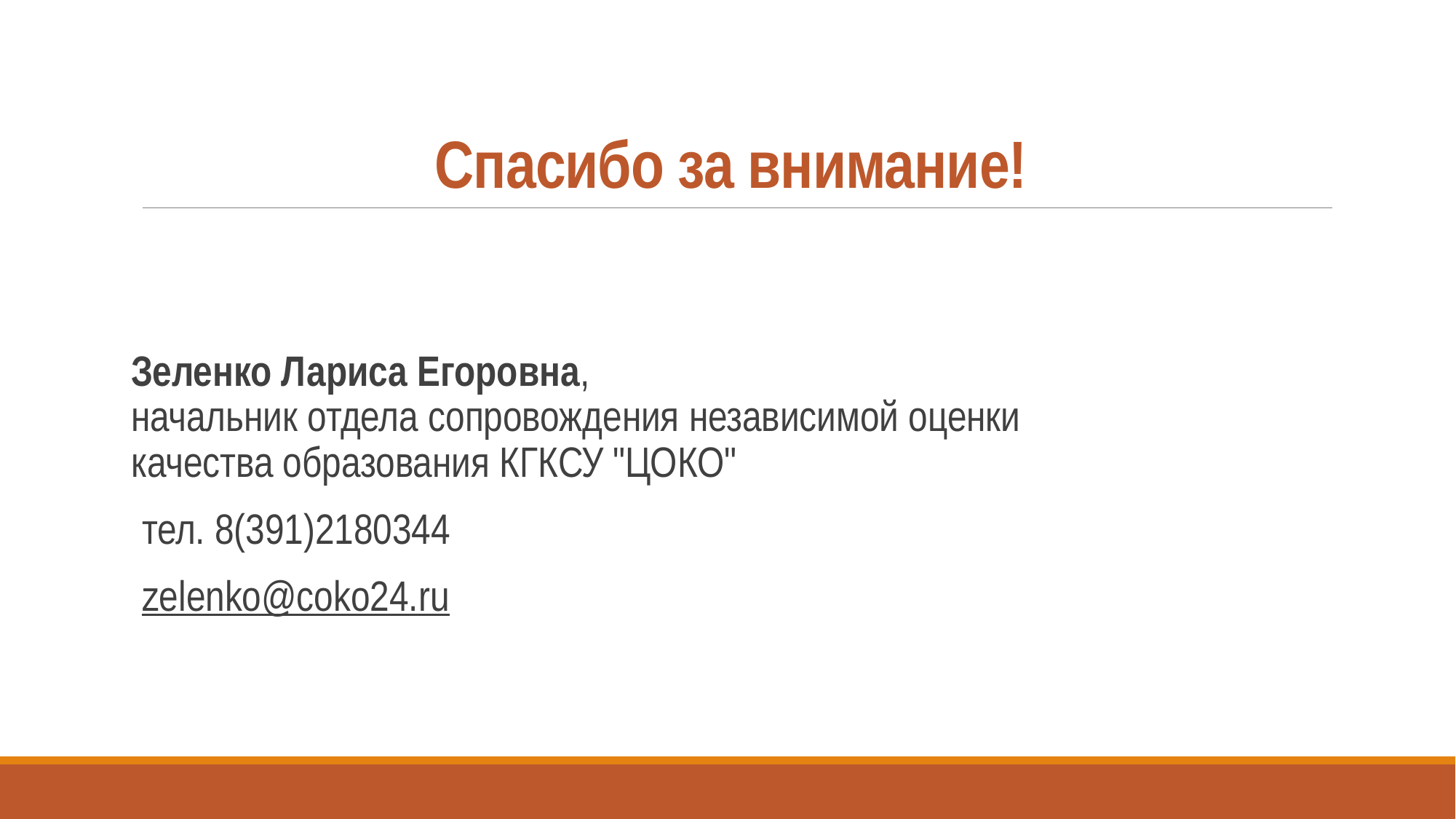

# Спасибо за внимание!

Зеленко Лариса Егоровна,
начальник отдела сопровождения независимой оценки
качества образования КГКСУ "ЦОКО"
тел. 8(391)2180344
zelenko@coko24.ru